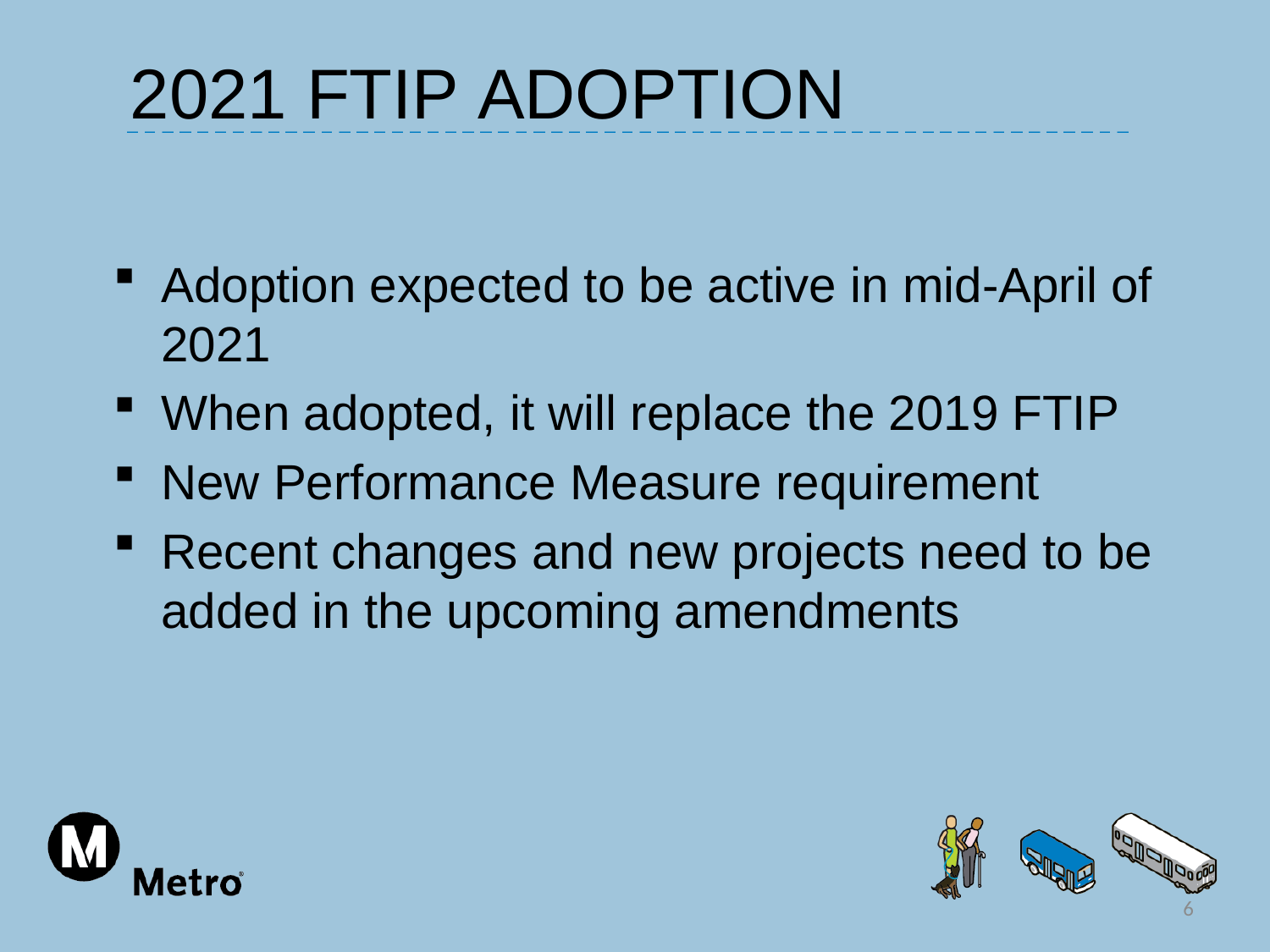

2021 FTIP Adoption

Adoption expected to be active in mid-April of 2021
When adopted, it will replace the 2019 FTIP
New Performance Measure requirement
Recent changes and new projects need to be added in the upcoming amendments

6